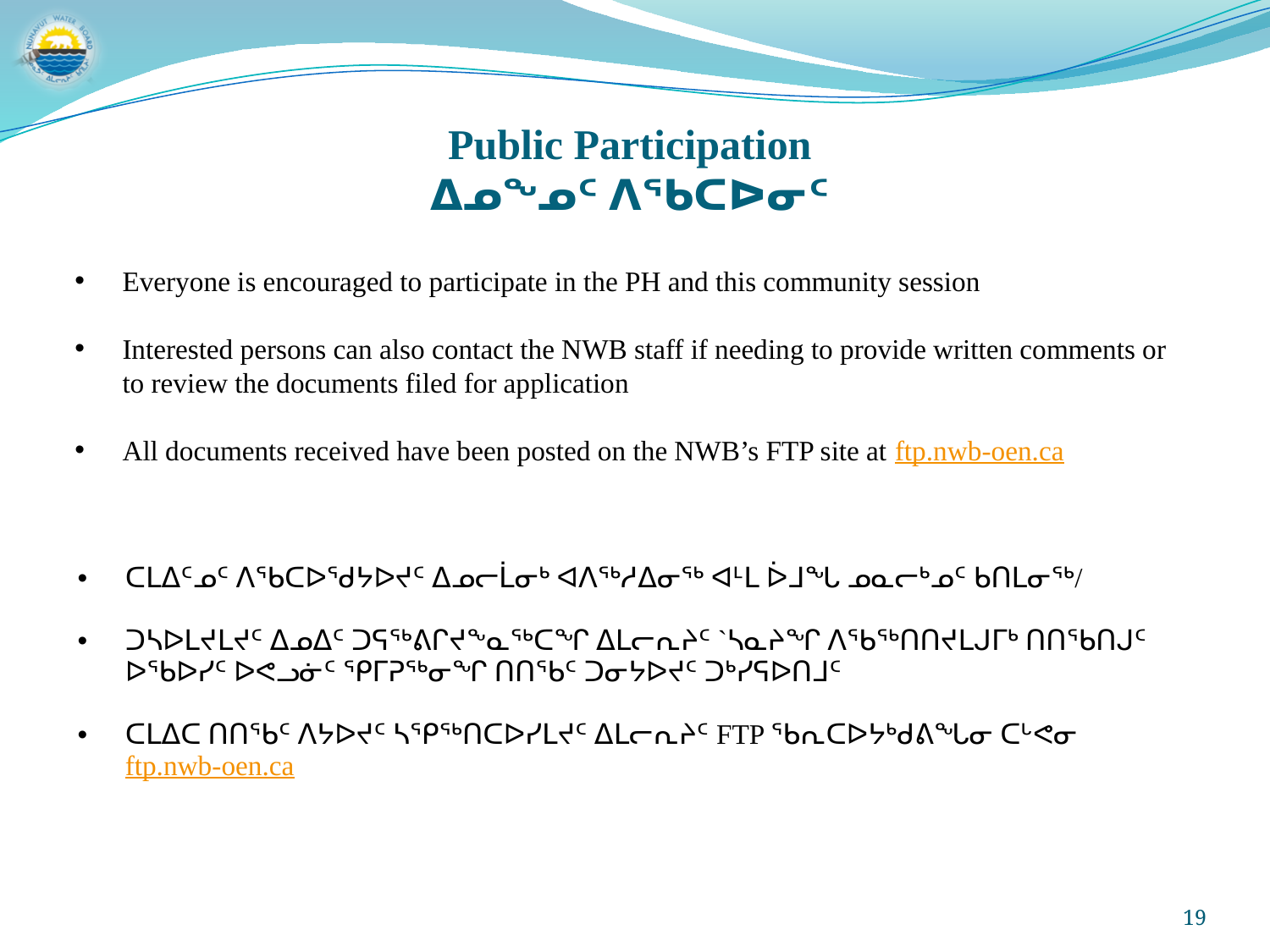

# Public Participation ᐃᓄᖕᓄᑦ ᐱᖃᑕᐅᓂᑦ
Everyone is encouraged to participate in the PH and this community session

Interested persons can also contact the NWB staff if needing to provide written comments or to review the documents filed for application

All documents received have been posted on the NWB’s FTP site at ftp.nwb-oen.ca
| ᑕᒪᐃᑦᓄᑦ ᐱᖃᑕᐅᖁᔭᐅᔪᑦ ᐃᓄᓕᒫᓂᒃ ᐊᐱᖅᓱᐃᓂᖅ ᐊᒻᒪ ᐆᒧᖓ ᓄᓇᓕᒃᓄᑦ ᑲᑎᒪᓂᖅ/ ᑐᓴᐅᒪᔪᒪᔪᑦ ᐃᓄᐃᑦ ᑐᕋᖅᕕᒋᔪᖕᓇᖅᑕᖏ ᐃᒪᓕᕆᔨᑦ `ᓴᓇᔨᖏ ᐱᖃᖅᑎᑎᔪᒪᒍᒥᒃ ᑎᑎᖃᑎᒍᑦ ᐅᖃᐅᓯᑦ ᐅᕙᓗᓃᑦ ᕿᒥᕈᖅᓂᖏ ᑎᑎᖃᑦ ᑐᓂᔭᐅᔪᑦ ᑐᒃᓯᕋᐅᑎᒧᑦ ᑕᒪᐃᑕ ᑎᑎᖃᑦ ᐱᔭᐅᔪᑦ ᓴᕿᖅᑎᑕᐅᓯᒪᔪᑦ ᐃᒪᓕᕆᔨᑦ FTP ᖃᕆᑕᐅᔭᒃᑯᕕᖓᓂ ᑕᒡᕙᓂ ftp.nwb-oen.ca |
| --- |
19